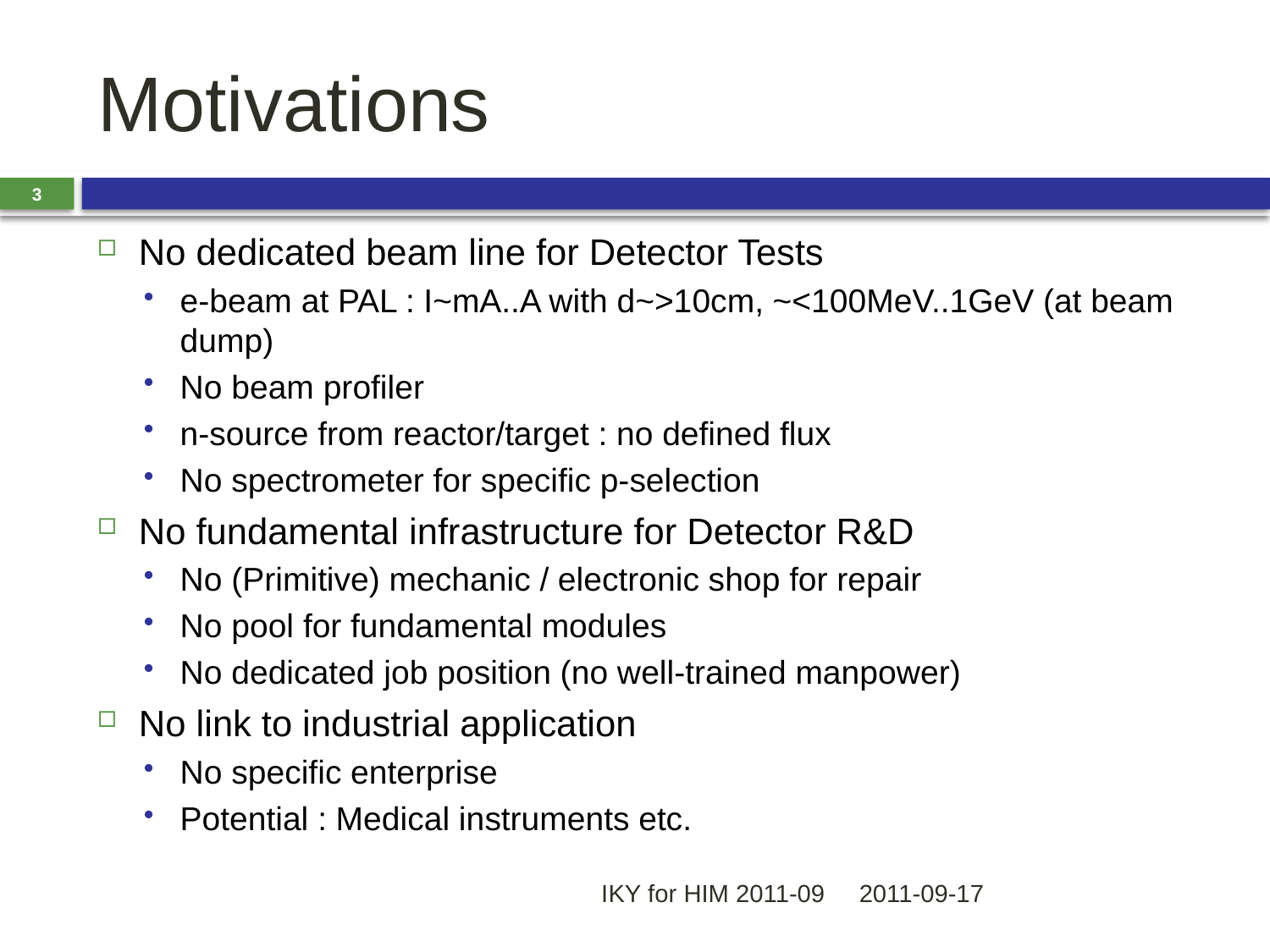

# Motivations
3
No dedicated beam line for Detector Tests
e-beam at PAL : I~mA..A with d~>10cm, ~<100MeV..1GeV (at beam dump)
No beam profiler
n-source from reactor/target : no defined flux
No spectrometer for specific p-selection
No fundamental infrastructure for Detector R&D
No (Primitive) mechanic / electronic shop for repair
No pool for fundamental modules
No dedicated job position (no well-trained manpower)
No link to industrial application
No specific enterprise
Potential : Medical instruments etc.
IKY for HIM 2011-09
2011-09-17